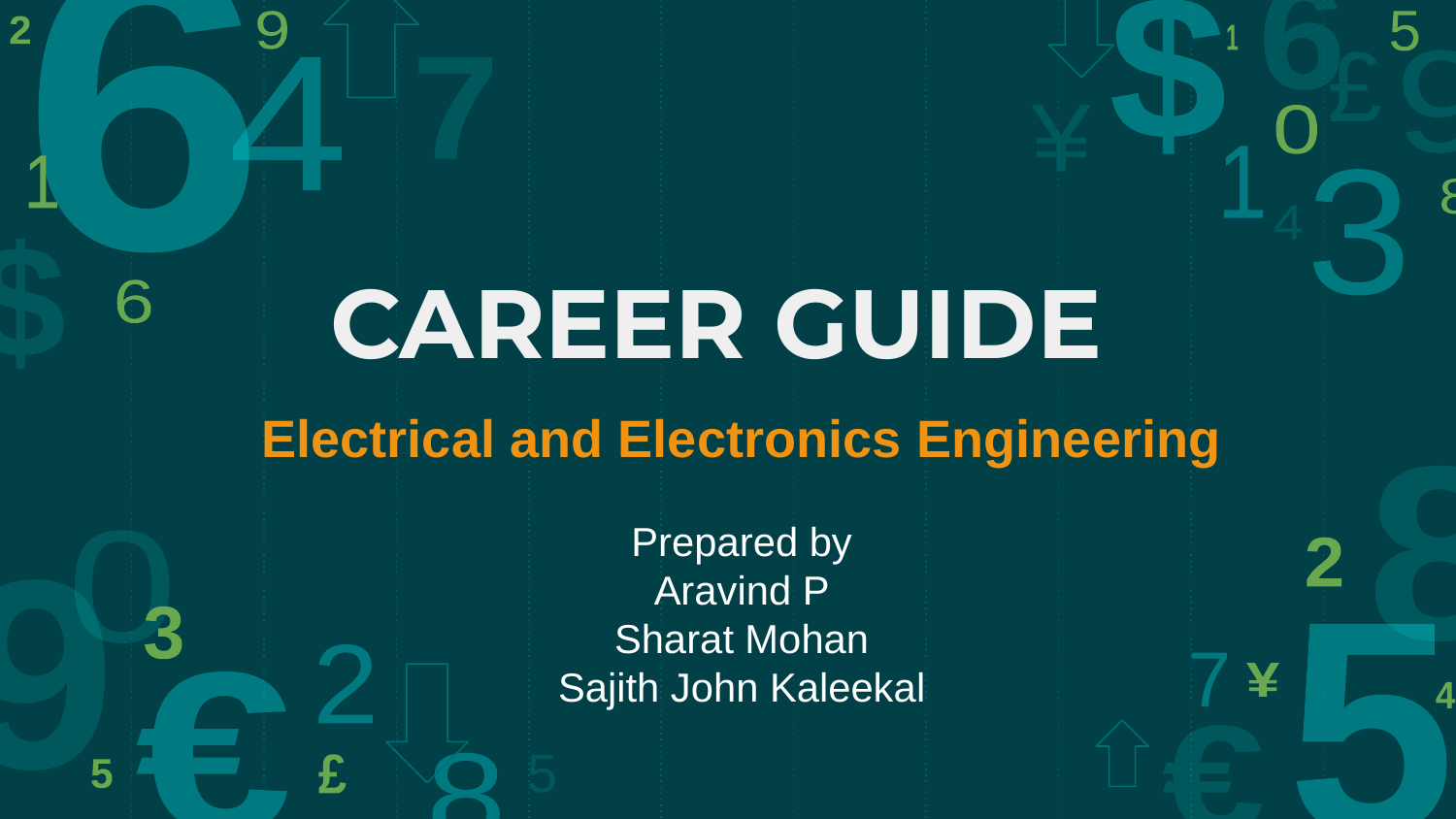

# CAREER GUIDE
Electrical and Electronics Engineering

Prepared by
Aravind P
Sharat Mohan
Sajith John Kaleekal